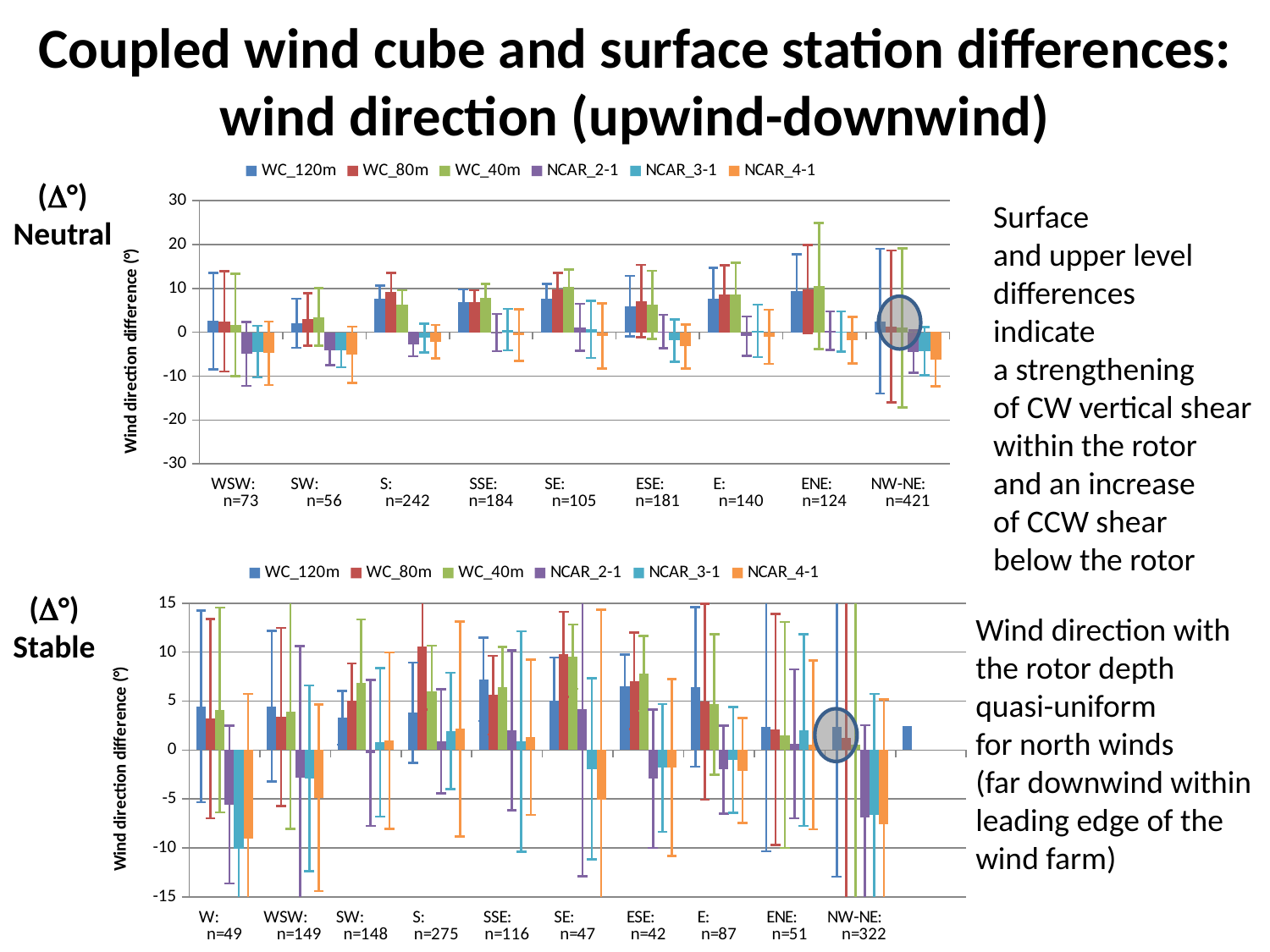

# Coupled wind cube and surface station differences: wind direction (upwind-downwind)

### Chart

| Category |  |  |  |  |  |  |
|---|---|---|---|---|---|---|
| WSW:     n=73 | 2.57123287671233 | 2.452054794520544 | 1.678082191780825 | -4.98219178082193 | -4.427397260273975 | -4.791780821917808 |
| SW:           n=56 | 2.017857142857141 | 2.941071428571427 | 3.482142857142855 | -4.069642857142858 | -4.214285714285714 | -5.142857142857145 |
| S:            n=242 | 7.582644628099168 | 9.15743801652894 | 6.238016528925614 | -2.76404958677686 | -1.316528925619834 | -2.167768595041324 |
| SSE:     n=184 | 6.768041237113397 | 6.869587628865959 | 7.754123711340206 | -0.0546391752577318 | 0.585567010309278 | -0.675773195876289 |
| SE:           n=105 | 7.618095238095213 | 9.772380952380965 | 10.32380952380952 | 1.12190476190476 | 0.642857142857141 | -0.83809523809524 |
| ESE:     n=181 | 5.947777777777778 | 7.100000000000001 | 6.228729281767959 | 0.135359116022099 | -1.905524861878454 | -3.254143646408842 |
| E:            n=140 | 7.668613138686131 | 8.516428571428575 | 8.6615 | -0.869285714285715 | 0.295714285714286 | -1.077857142857143 |
| ENE:     n=124 | 9.453333333333337 | 9.78306451612905 | 10.52556451612905 | 0.355645161290322 | 0.158064516129033 | -1.842741935483872 |
| NW-NE:      n=421 | 2.504065040650408 | 1.301608579088474 | 1.022994652406414 | -4.470071258907359 | -4.343230403800473 | -6.171971496437052 |
(Δ°)
Neutral
Surface
and upper level
differences
indicate
a strengthening
of CW vertical shear
within the rotor
and an increase
of CCW shear
below the rotor

### Chart

| Category |  |  |  |  |  |  |
|---|---|---|---|---|---|---|
| W:         n=49 | 4.465306122448984 | 3.220408163265307 | 4.085714285714285 | -5.577551020408166 | -10.0530612244898 | -9.063265306122448 |
| WSW:        n=149 | 4.465306122448984 | 3.390604026845637 | 3.9503355704698 | -2.829530201342281 | -2.876510067114096 | -4.873825503355706 |
| SW:         n=148 | 3.281879194630873 | 5.078378378378377 | 6.82972972972973 | -0.286486486486488 | 0.789864864864864 | 0.964189189189189 |
| S:          n=275 | 3.82191780821918 | 10.59345454545455 | 5.985454545454541 | 0.905454545454545 | 1.948727272727274 | 2.157454545454544 |
| SSE:      n=116 | 7.216000000000001 | 5.60652173913043 | 6.401086956521738 | 2.019565217391303 | 0.870652173913043 | 1.302173913043478 |
| SE:        n=47 | 5.048913043478263 | 9.77021276595742 | 9.52765957446809 | 4.219148936170209 | -1.929787234042556 | -5.057446808510639 |
| ESE:     n=42 | 6.544680851063831 | 7.069047619047617 | 7.826190476190463 | -2.921428571428568 | -1.823809523809522 | -1.771428571428571 |
| E:         n=87 | 6.43333333333334 | 4.936781609195402 | 4.674252873563216 | -1.99425287356322 | -0.988505747126438 | -2.087356321839081 |
| ENE:     n=51 | 2.338372093023242 | 2.098039215686274 | 1.545098039215687 | 0.633333333333334 | 2.033333333333333 | 0.525490196078431 |
| NW-NE:      n=322 | 2.354166666666666 | 1.198630136986306 | 0.52808219178082 | -6.86708074534162 | -6.655590062111786 | -7.585714285714287 |
(Δ°)
Stable
Wind direction with
the rotor depth
quasi-uniform
for north winds
(far downwind within
leading edge of the wind farm)